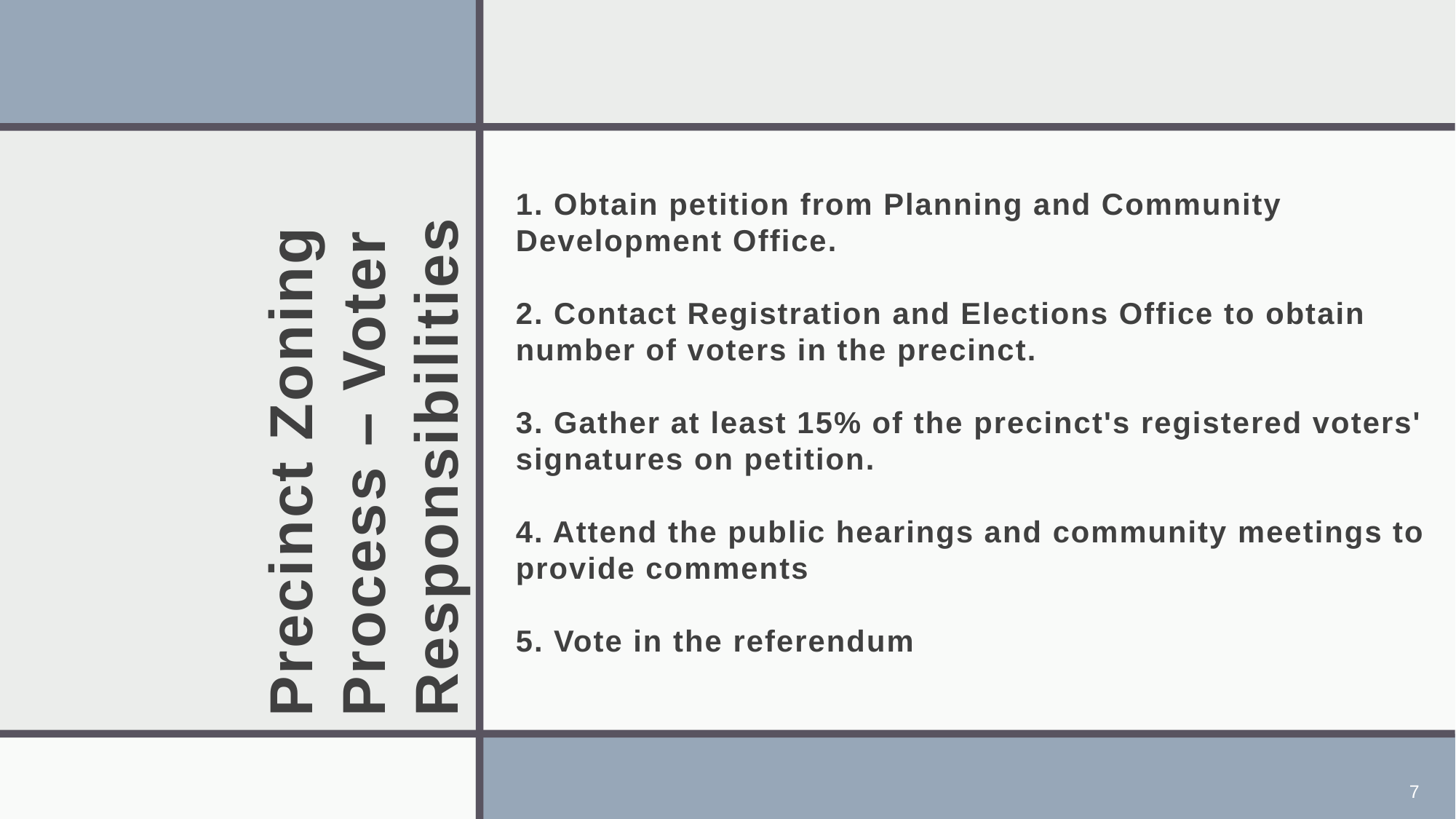

# 1. Obtain petition from Planning and Community    Development Office. 2. Contact Registration and Elections Office to obtain number of voters in the precinct. 3. Gather at least 15% of the precinct's registered voters' signatures on petition. 4. Attend the public hearings and community meetings to provide comments 5. Vote in the referendum
Precinct Zoning Process – Voter Responsibilities
7